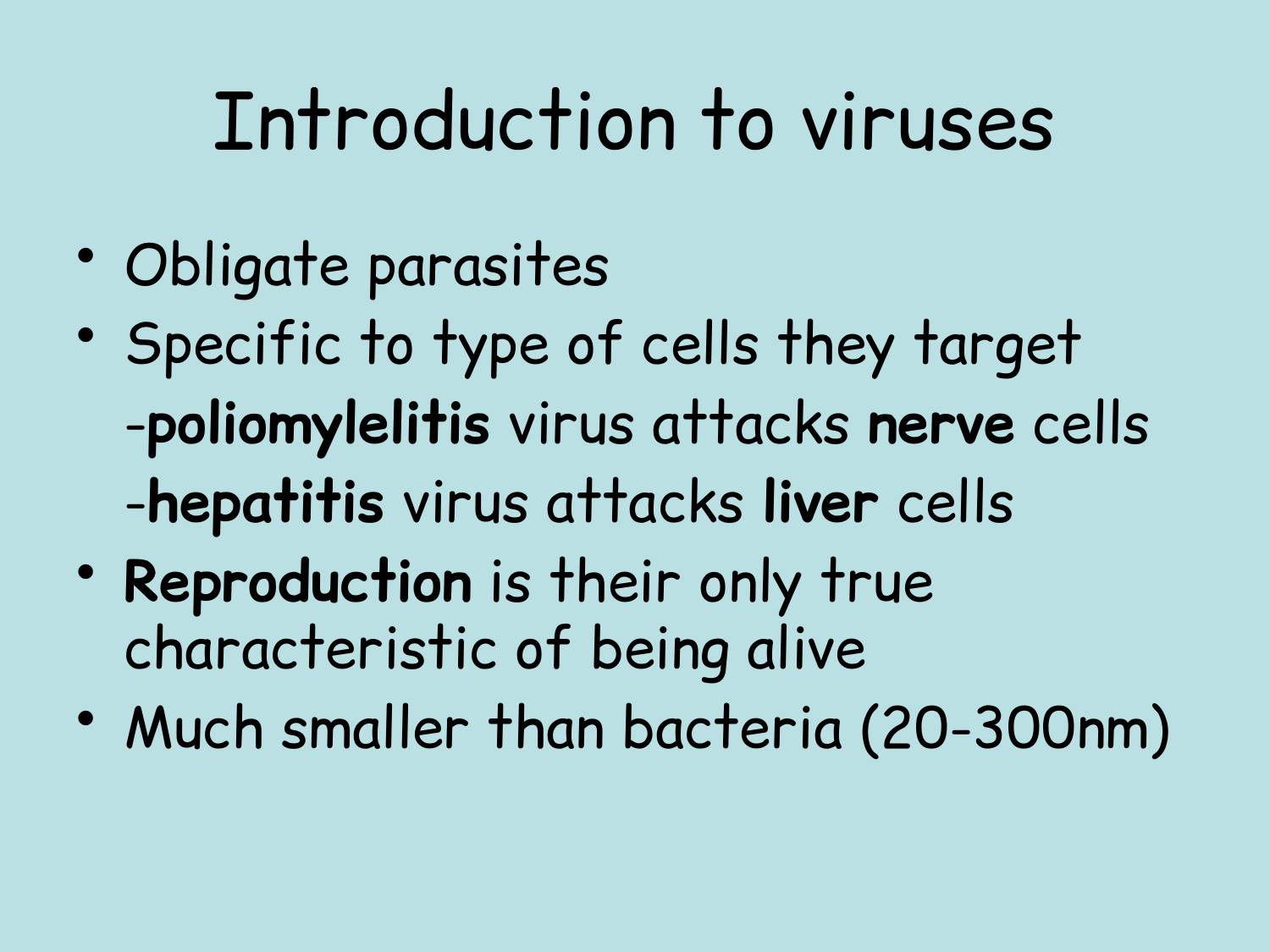

# Introduction to viruses
Obligate parasites
Specific to type of cells they target
	-poliomylelitis virus attacks nerve cells
	-hepatitis virus attacks liver cells
Reproduction is their only true characteristic of being alive
Much smaller than bacteria (20-300nm)